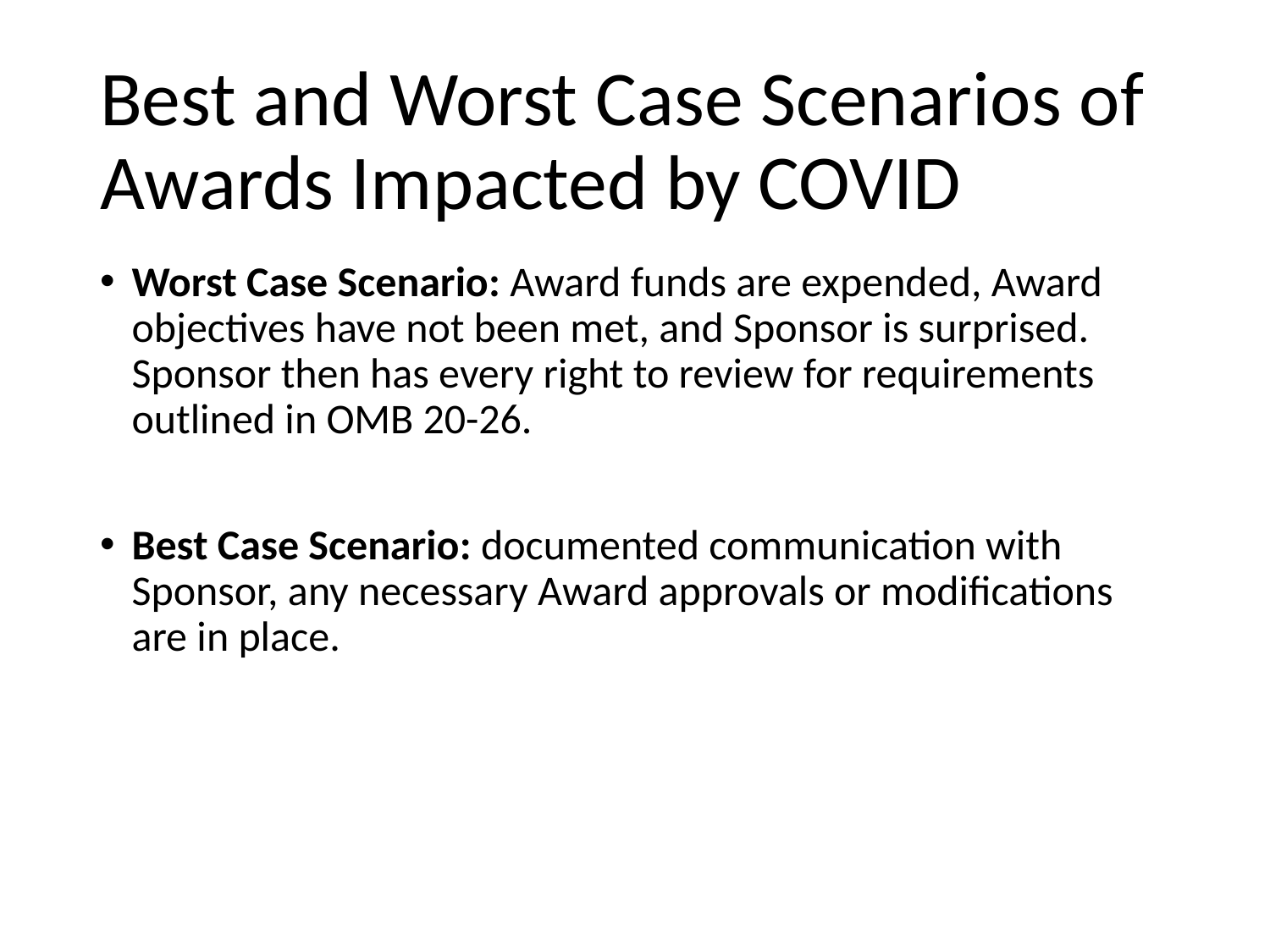

# Best and Worst Case Scenarios of Awards Impacted by COVID
Worst Case Scenario: Award funds are expended, Award objectives have not been met, and Sponsor is surprised. Sponsor then has every right to review for requirements outlined in OMB 20-26.

Best Case Scenario: documented communication with Sponsor, any necessary Award approvals or modifications are in place.